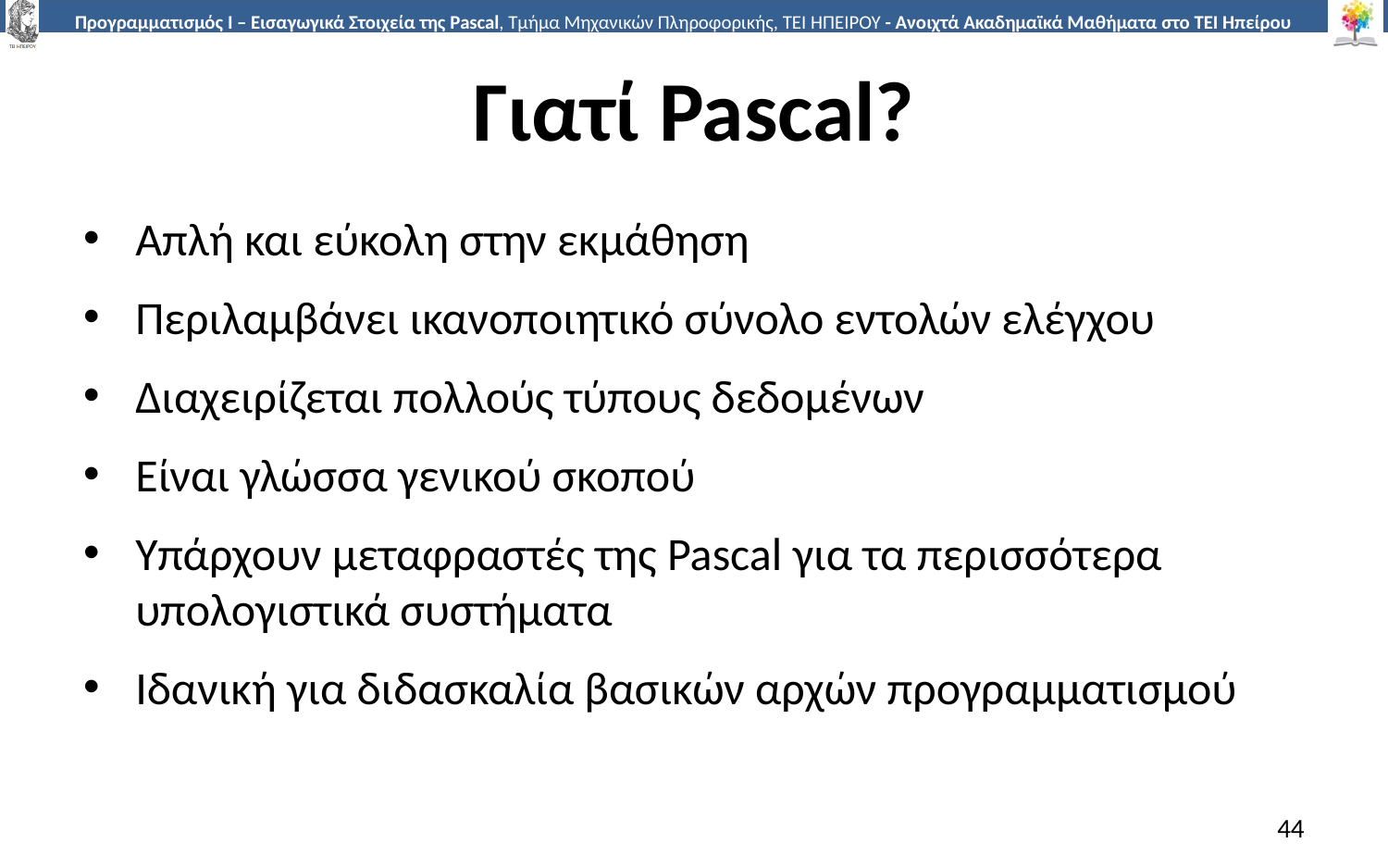

# Γιατί Pascal?
Απλή και εύκολη στην εκμάθηση
Περιλαμβάνει ικανοποιητικό σύνολο εντολών ελέγχου
Διαχειρίζεται πολλούς τύπους δεδομένων
Είναι γλώσσα γενικού σκοπού
Υπάρχουν μεταφραστές της Pascal για τα περισσότερα υπολογιστικά συστήματα
Ιδανική για διδασκαλία βασικών αρχών προγραμματισμού

44